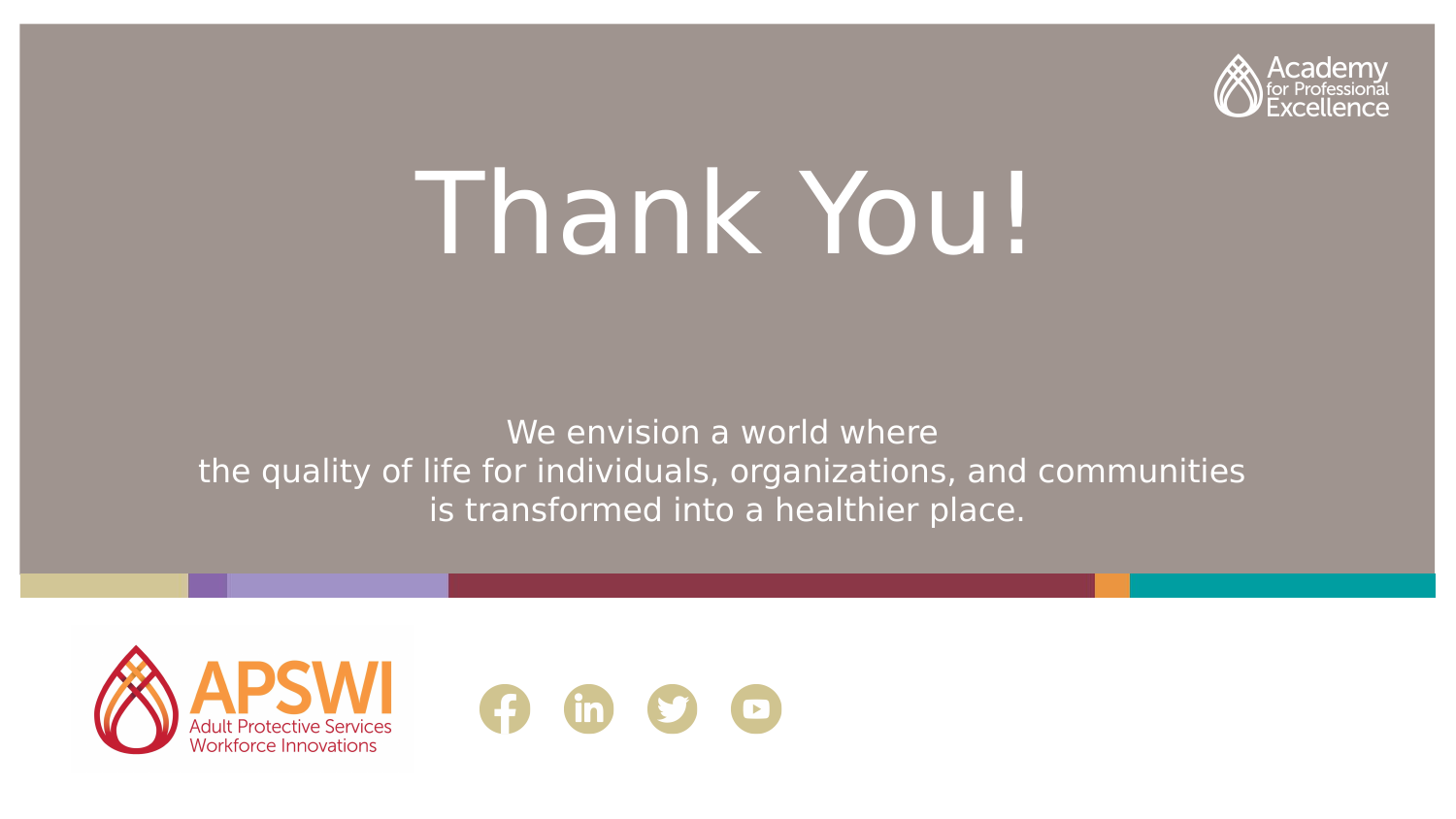

# Thank You! We envision a world where the quality of life for individuals, organizations, and communities is transformed into a healthier place.